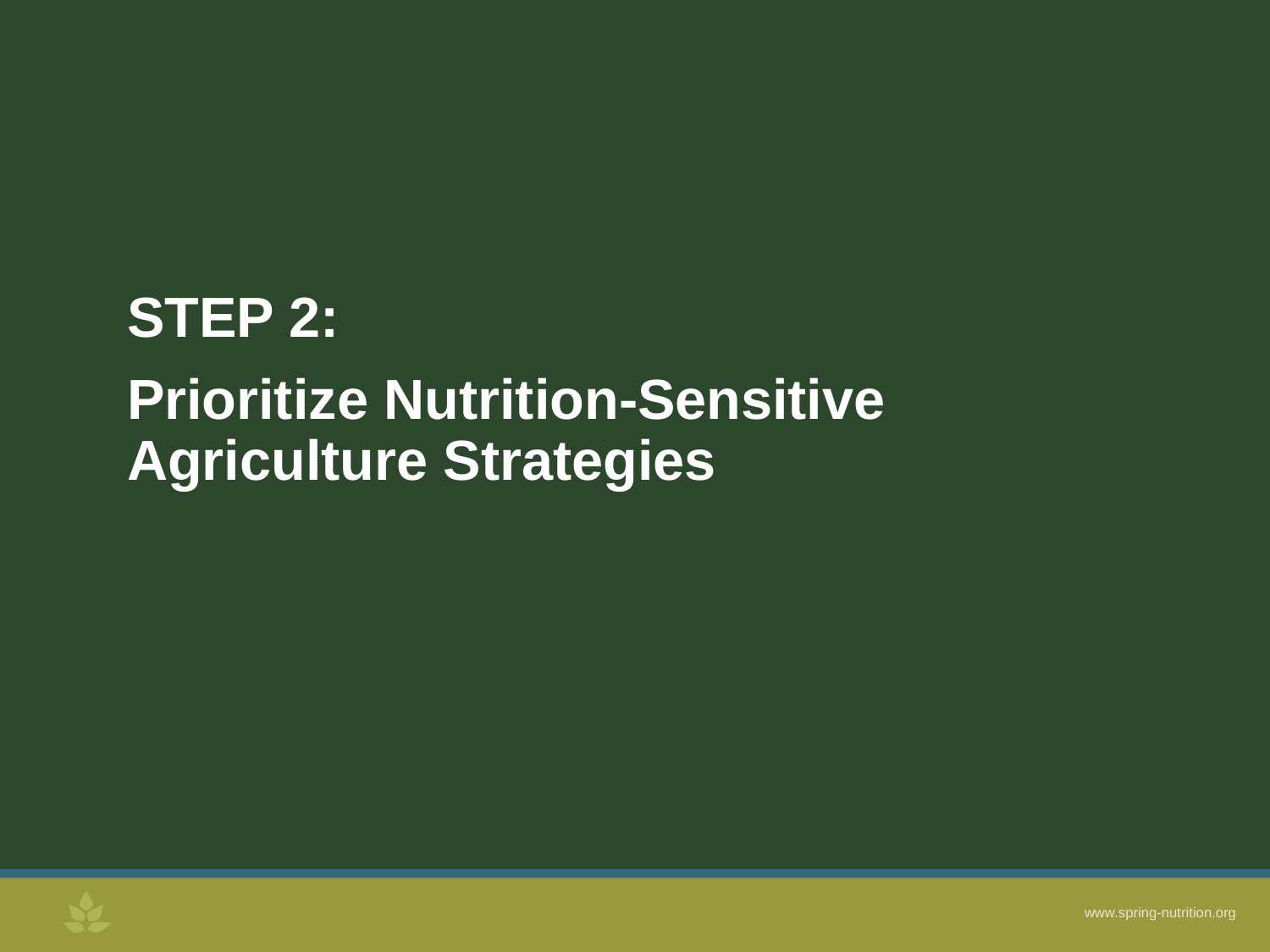

STEP 2:
Prioritize Nutrition-Sensitive
Agriculture Strategies
25